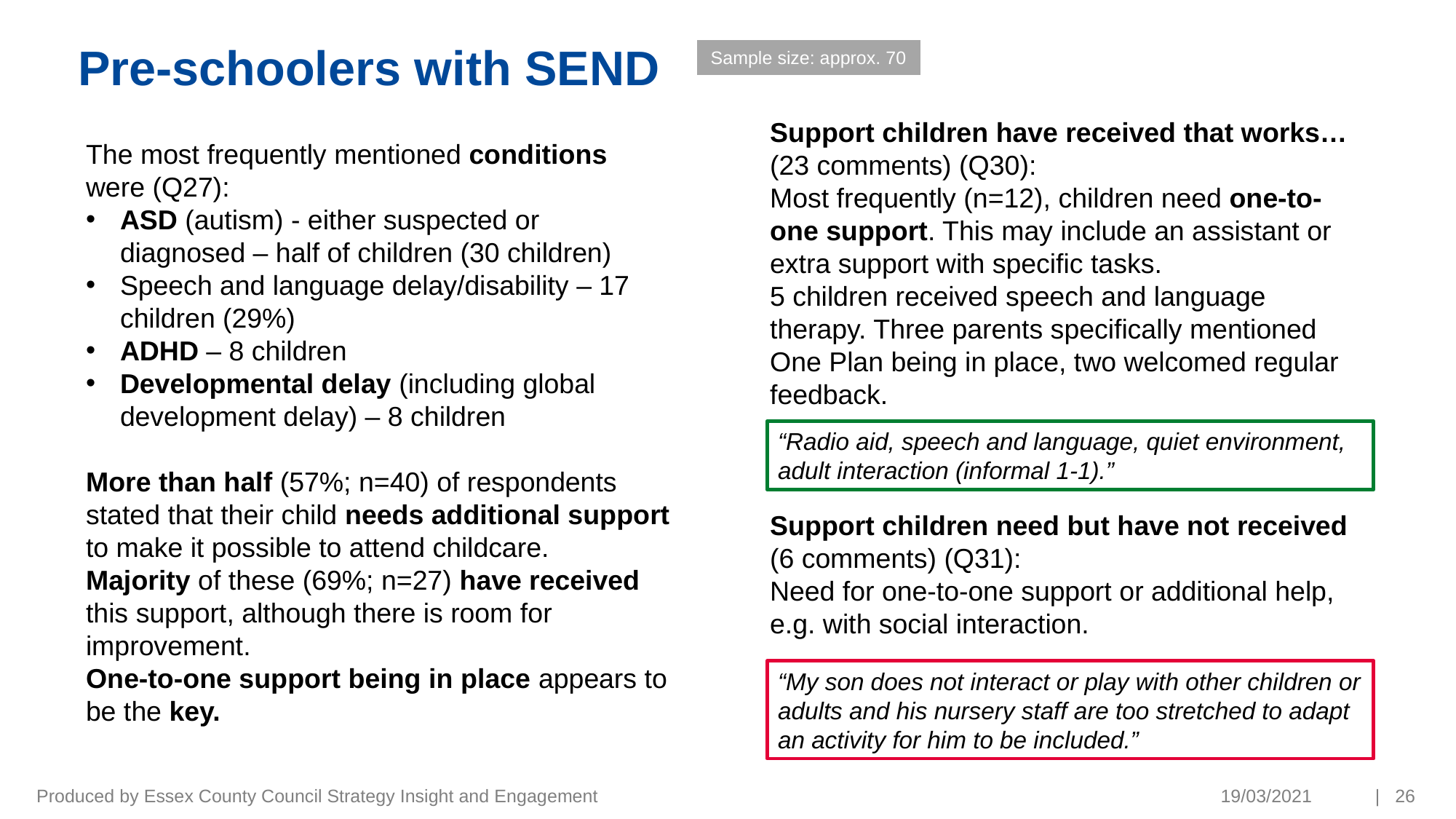

# Pre-schoolers with SEND
Sample size: approx. 70
Support children have received that works… (23 comments) (Q30):
Most frequently (n=12), children need one-to-one support. This may include an assistant or extra support with specific tasks.
5 children received speech and language therapy. Three parents specifically mentioned One Plan being in place, two welcomed regular feedback.

Support children need but have not received (6 comments) (Q31):
Need for one-to-one support or additional help, e.g. with social interaction.

The most frequently mentioned conditions were (Q27):
ASD (autism) - either suspected or diagnosed – half of children (30 children)
Speech and language delay/disability – 17 children (29%)
ADHD – 8 children
Developmental delay (including global development delay) – 8 children

More than half (57%; n=40) of respondents stated that their child needs additional support to make it possible to attend childcare.
Majority of these (69%; n=27) have received this support, although there is room for improvement.
One-to-one support being in place appears to be the key.

“Radio aid, speech and language, quiet environment, adult interaction (informal 1-1).”
“My son does not interact or play with other children or adults and his nursery staff are too stretched to adapt an activity for him to be included.”
Produced by Essex County Council Strategy Insight and Engagement
19/03/2021
|   26